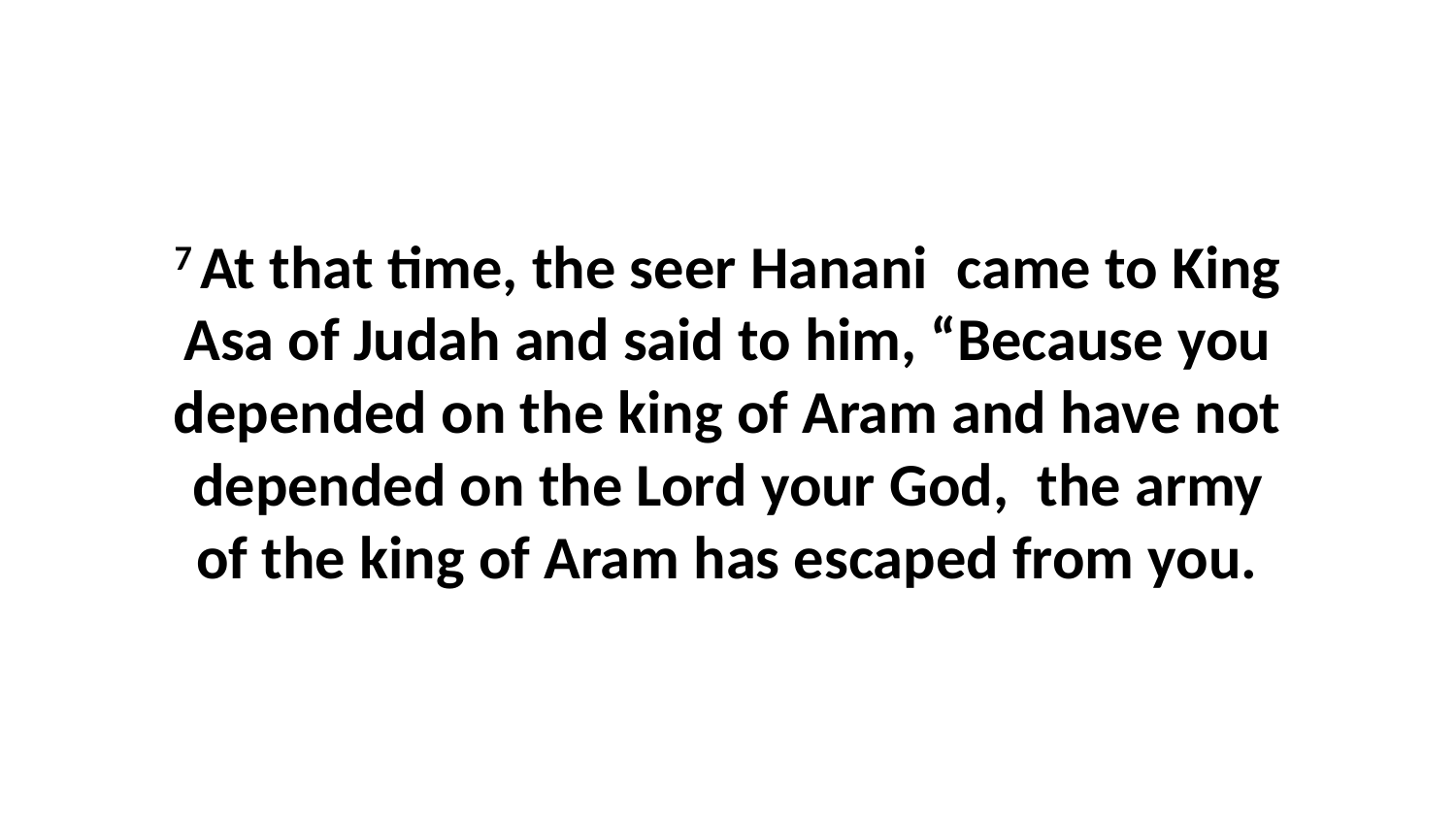

7 At that time, the seer Hanani  came to King Asa of Judah and said to him, “Because you depended on the king of Aram and have not depended on the Lord your God,  the army of the king of Aram has escaped from you.